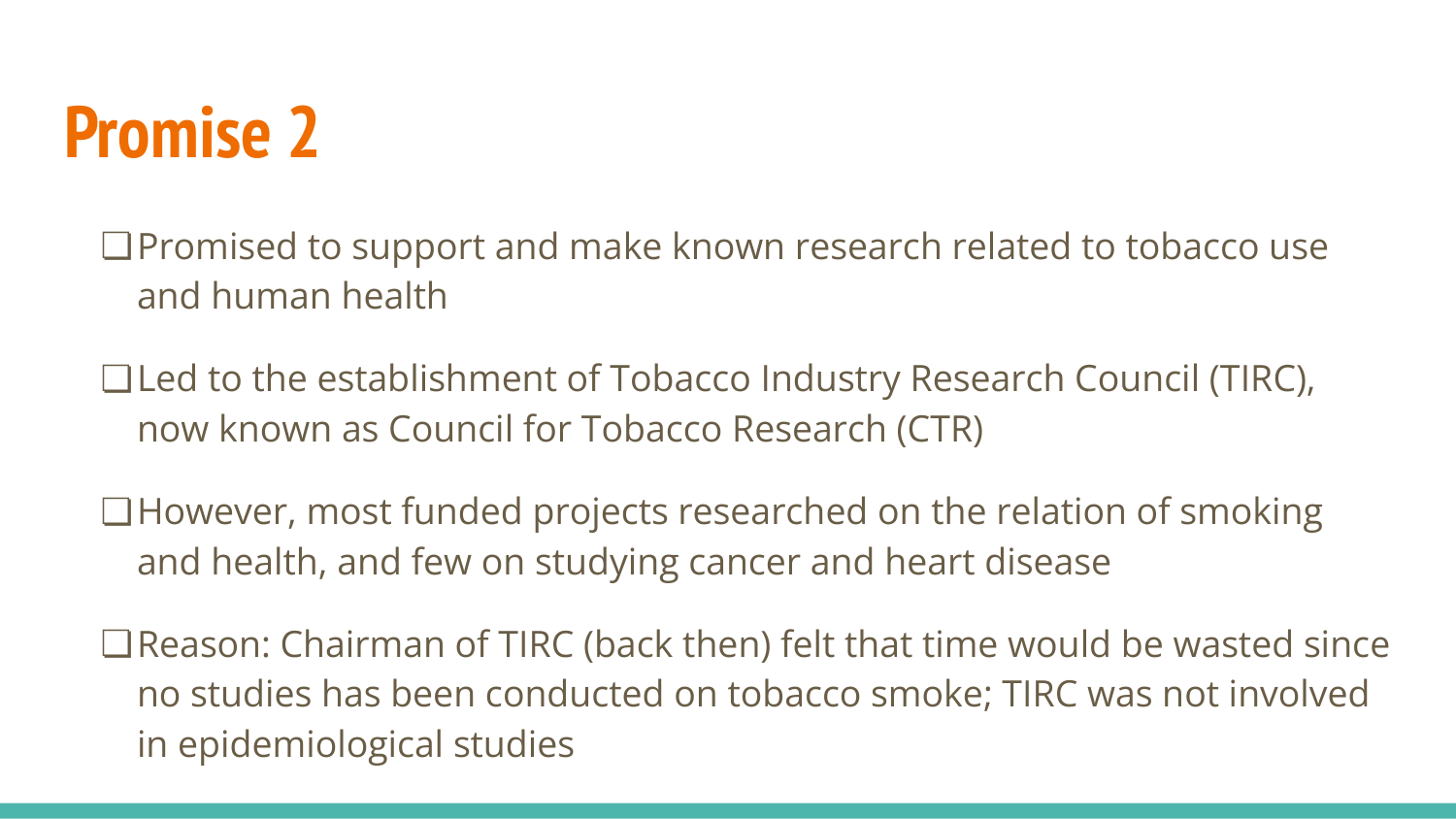

# Promise 2
Promised to support and make known research related to tobacco use and human health
Led to the establishment of Tobacco Industry Research Council (TIRC), now known as Council for Tobacco Research (CTR)
However, most funded projects researched on the relation of smoking and health, and few on studying cancer and heart disease
Reason: Chairman of TIRC (back then) felt that time would be wasted since no studies has been conducted on tobacco smoke; TIRC was not involved in epidemiological studies